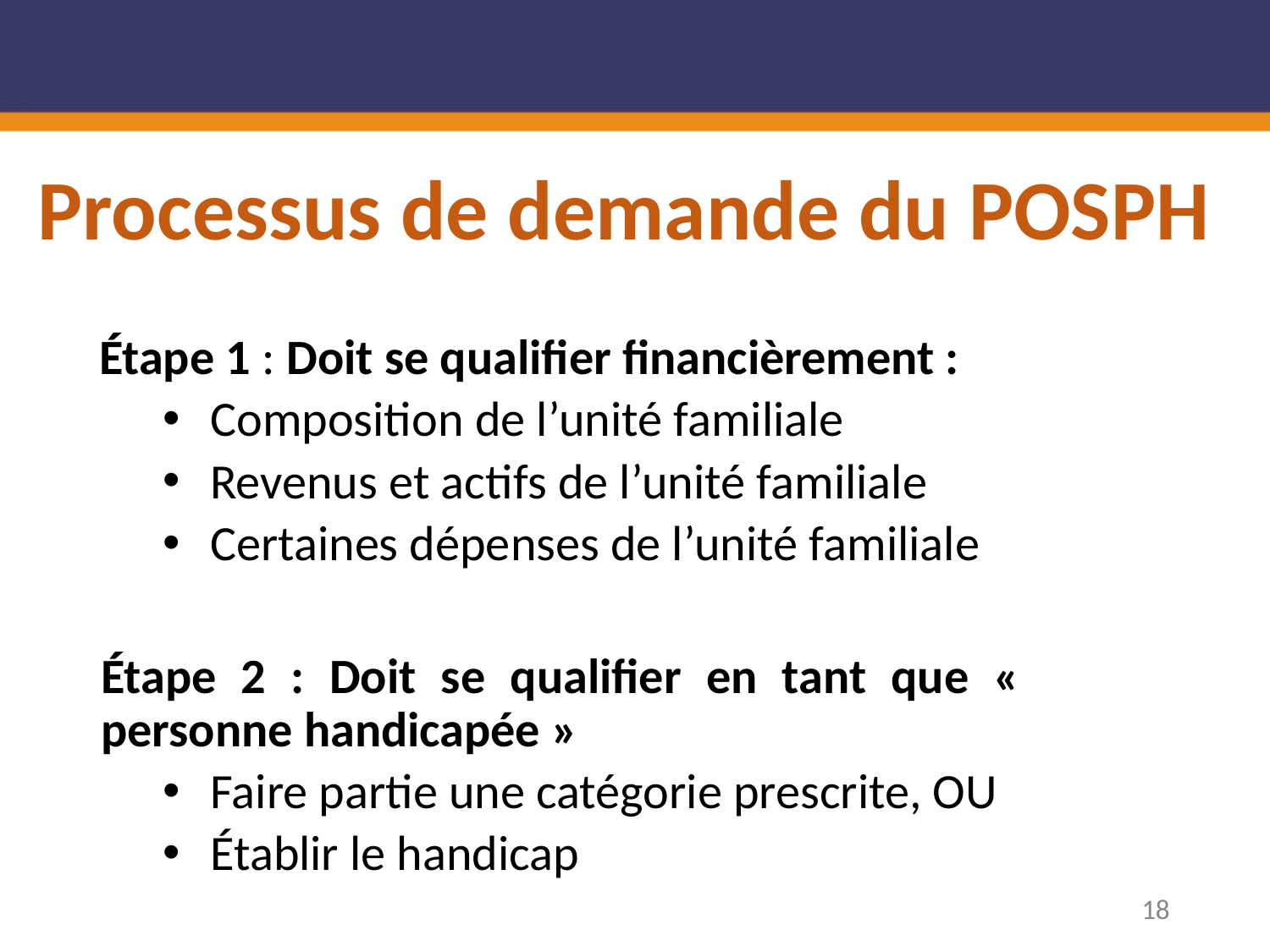

# Processus de demande du POSPH
Étape 1 : Doit se qualifier financièrement :
Composition de l’unité familiale
Revenus et actifs de l’unité familiale
Certaines dépenses de l’unité familiale

Étape 2 : Doit se qualifier en tant que « personne handicapée »
Faire partie une catégorie prescrite, OU
Établir le handicap

18